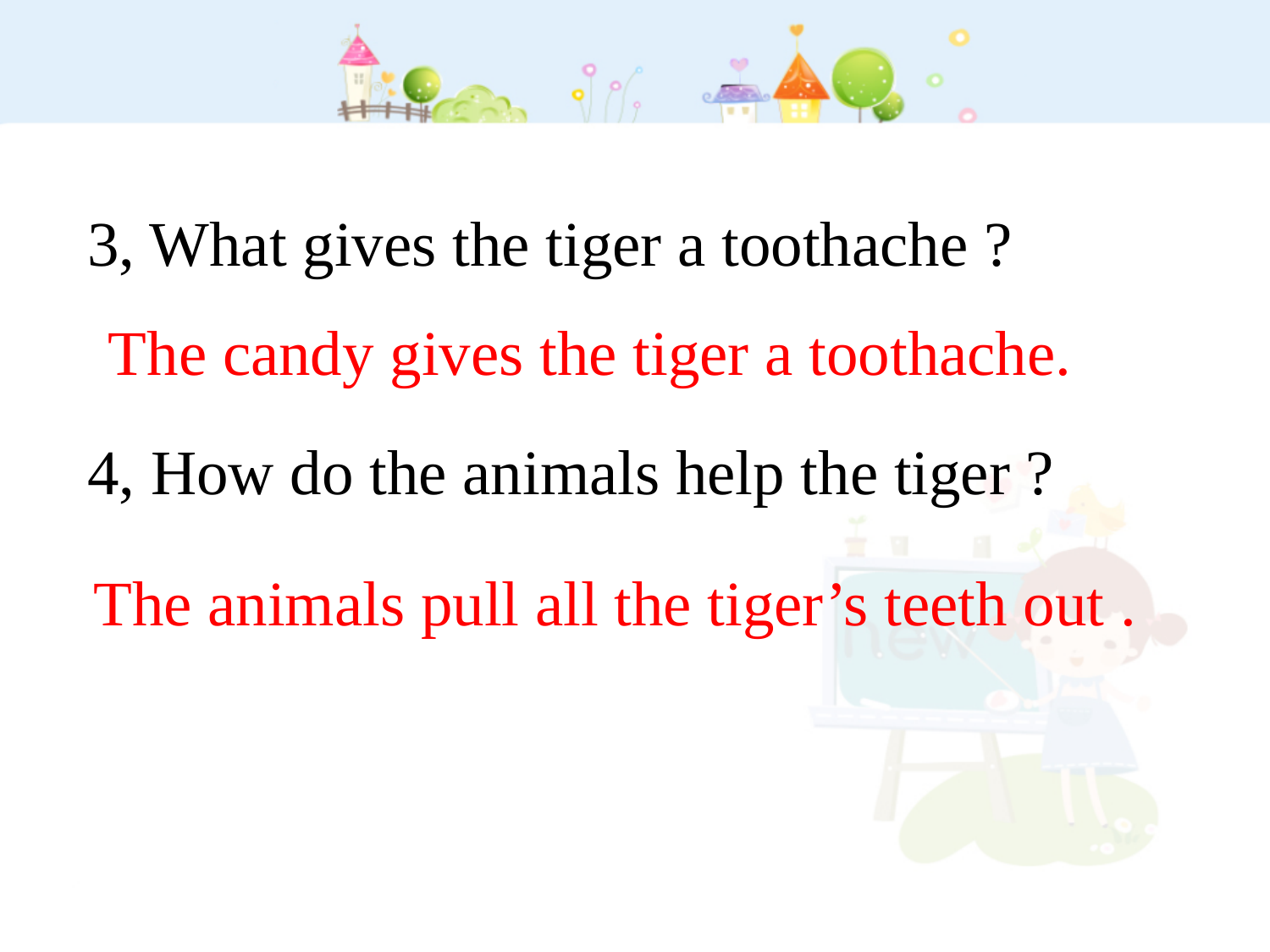

3, What gives the tiger a toothache ?

4, How do the animals help the tiger ?

The candy gives the tiger a toothache.

The animals pull all the tiger’s teeth out .